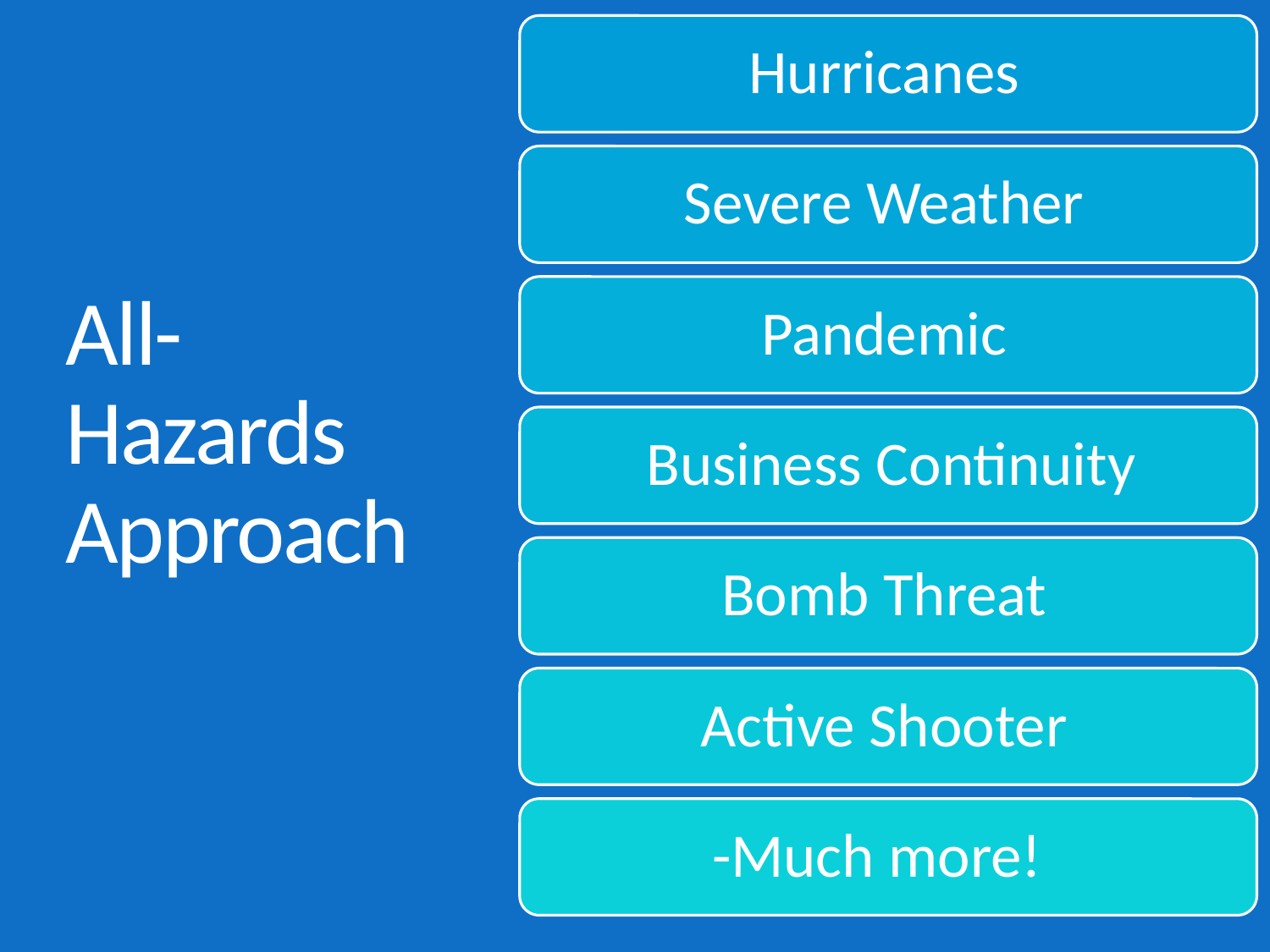

Hurricanes
Severe Weather
Pandemic
Business Continuity
Bomb Threat
Active Shooter
-Much more!
# All-Hazards Approach